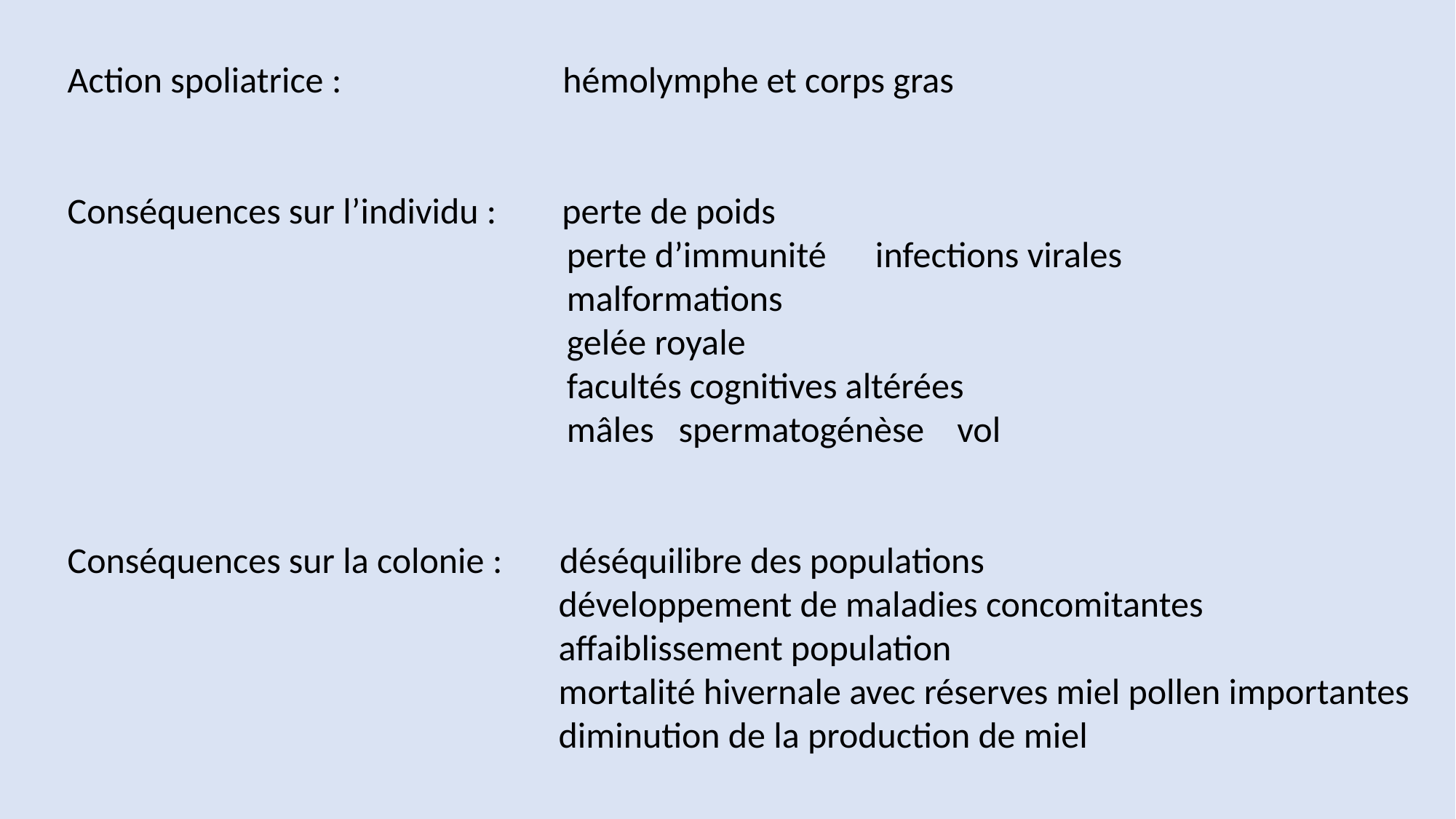

Action spoliatrice :                           hémolymphe et corps gras

Conséquences sur l’individu :        perte de poids
                                                             perte d’immunité      infections virales
                                                             malformations
                                                             gelée royale
                                                             facultés cognitives altérées
                                                             mâles   spermatogénèse    vol

Conséquences sur la colonie :       déséquilibre des populations
                                                            développement de maladies concomitantes
                                                            affaiblissement population
                                                            mortalité hivernale avec réserves miel pollen importantes
                                                            diminution de la production de miel